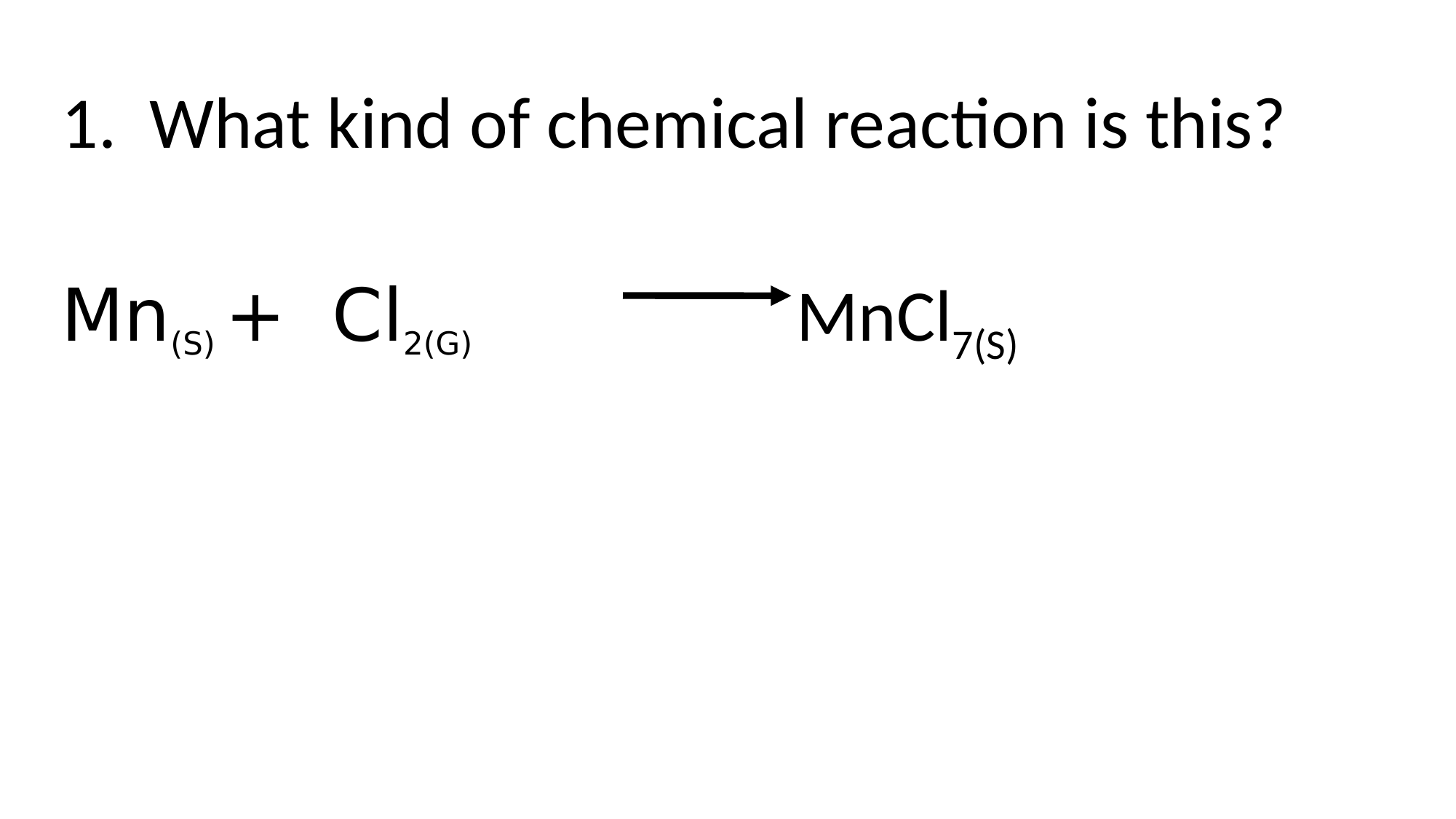

1.  What kind of chemical reaction is this?

Mn(S) +  Cl2(G)              MnCl7(S)